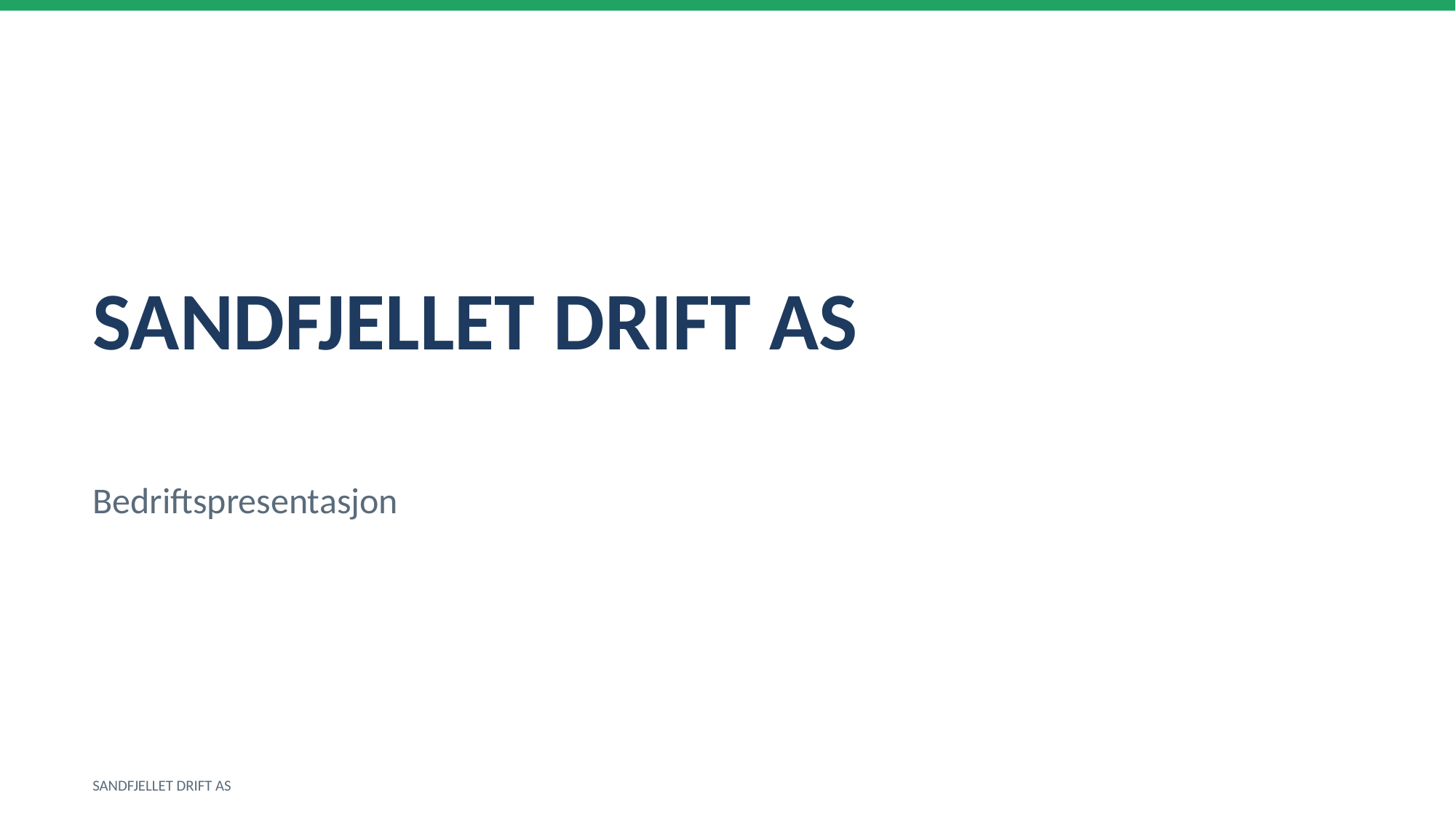

SANDFJELLET DRIFT AS
Bedriftspresentasjon
SANDFJELLET DRIFT AS